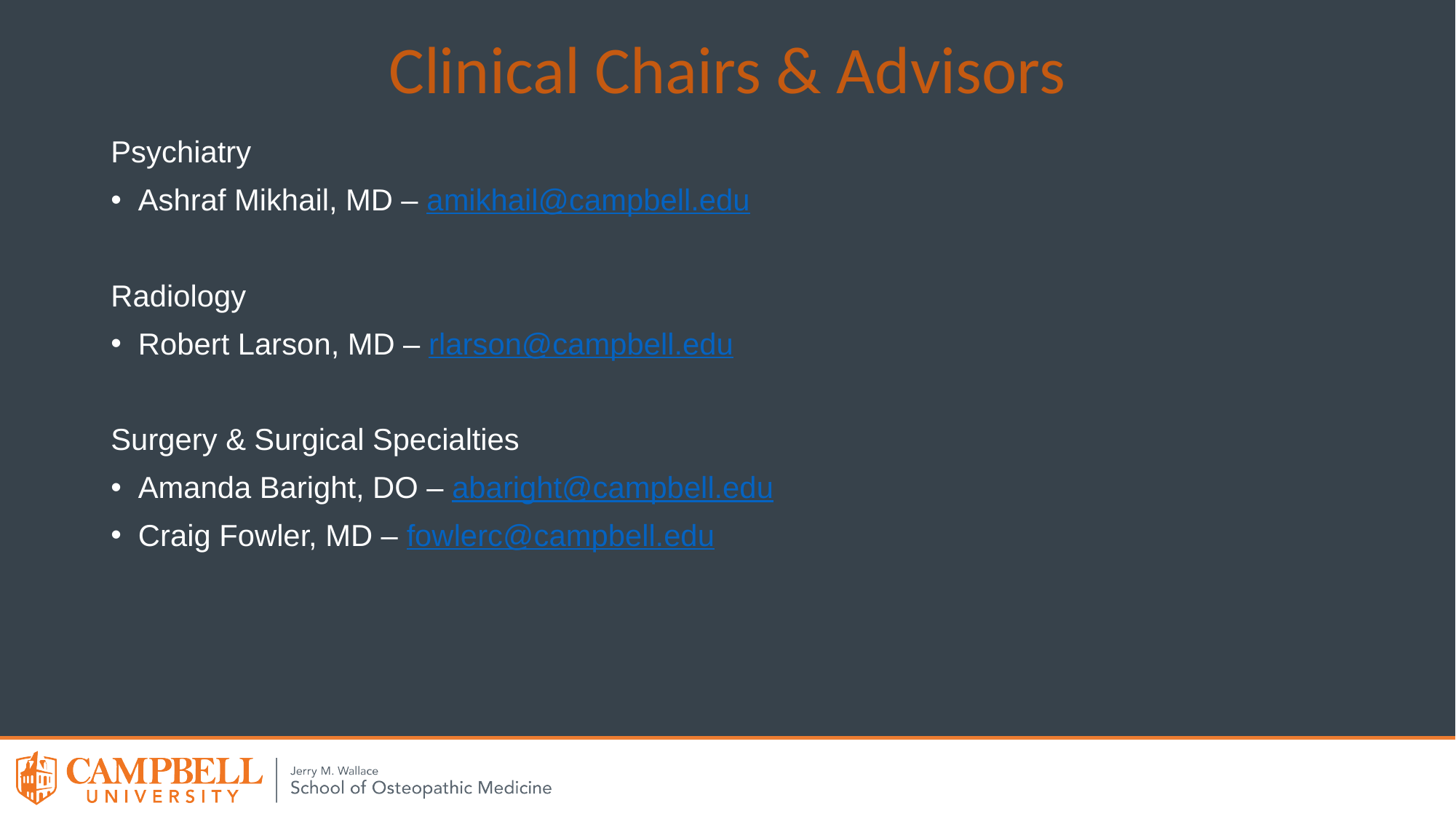

# Clinical Chairs & Advisors
Psychiatry
Ashraf Mikhail, MD – amikhail@campbell.edu

Radiology
Robert Larson, MD – rlarson@campbell.edu

Surgery & Surgical Specialties
Amanda Baright, DO – abaright@campbell.edu
Craig Fowler, MD – fowlerc@campbell.edu